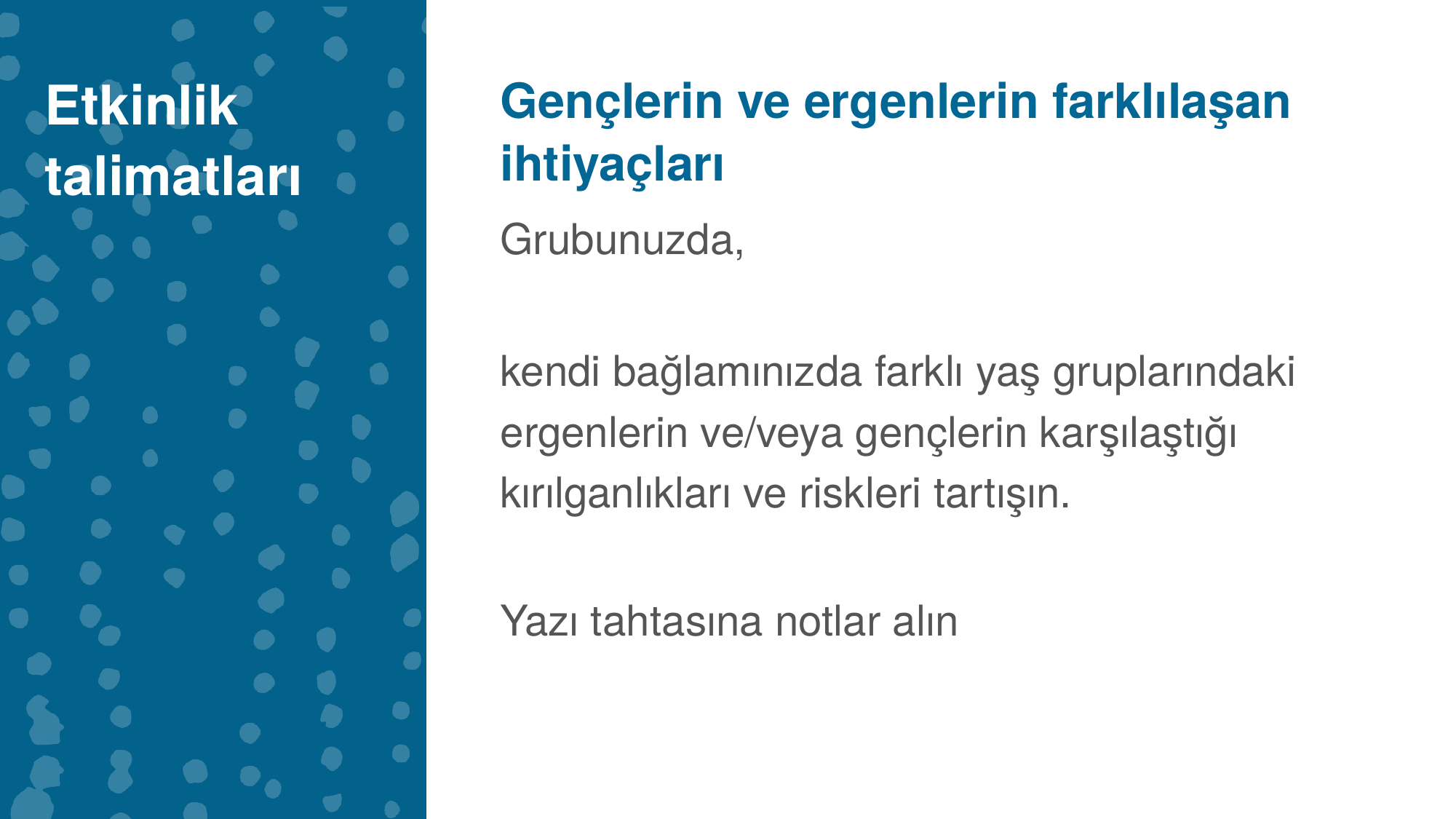

Etkinlik talimatları
Gençlerin ve ergenlerin farklılaşan ihtiyaçları
Grubunuzda,

kendi bağlamınızda farklı yaş gruplarındaki ergenlerin ve/veya gençlerin karşılaştığı kırılganlıkları ve riskleri tartışın.

Yazı tahtasına notlar alın